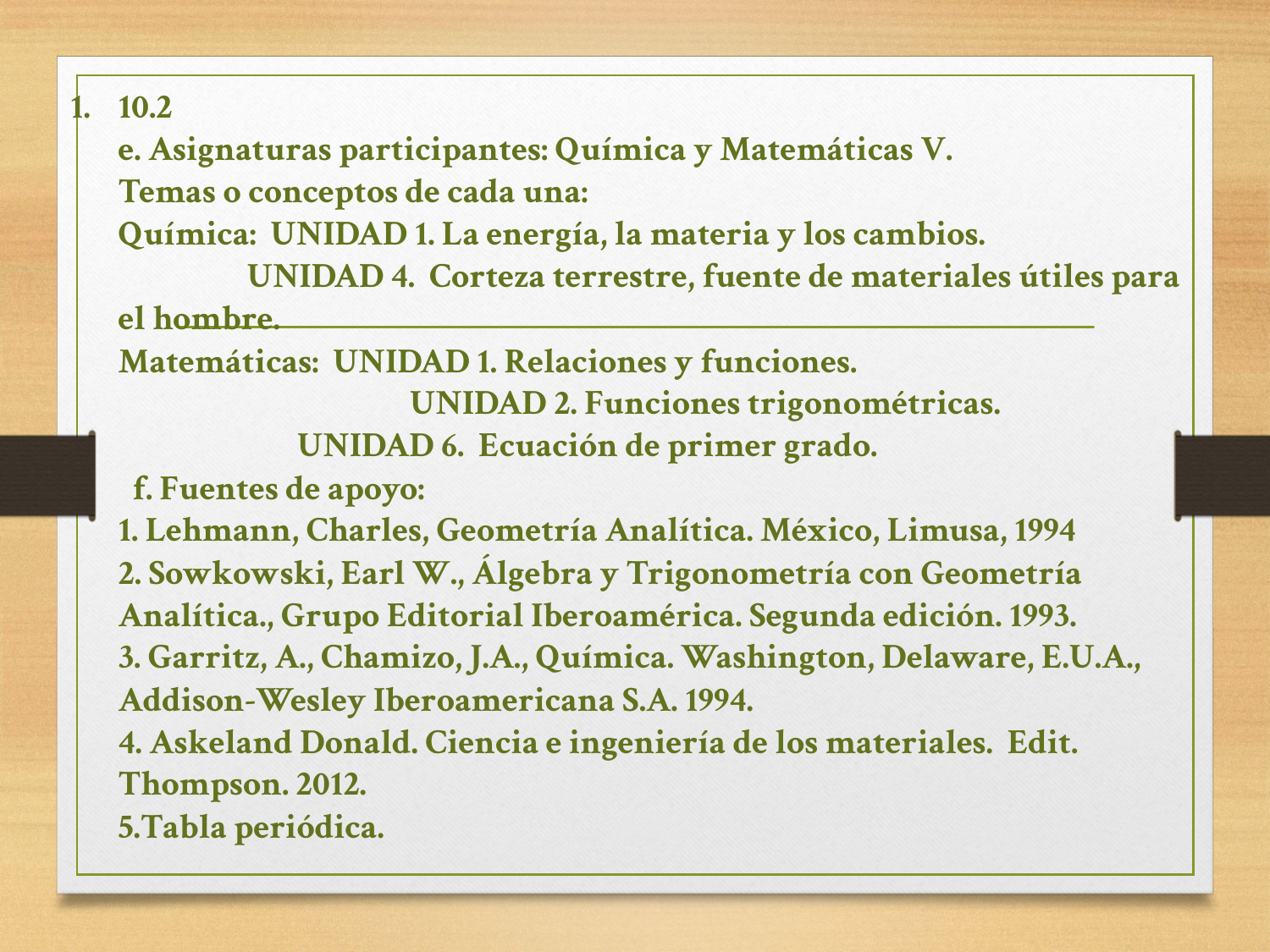

# 10.2 e. Asignaturas participantes: Química y Matemáticas V. Temas o conceptos de cada una: Química:  UNIDAD 1. La energía, la materia y los cambios. UNIDAD 4.  Corteza terrestre, fuente de materiales útiles para el hombre. Matemáticas:  UNIDAD 1. Relaciones y funciones. UNIDAD 2. Funciones trigonométricas. UNIDAD 6.  Ecuación de primer grado. f. Fuentes de apoyo: 1. Lehmann, Charles, Geometría Analítica. México, Limusa, 1994 2. Sowkowski, Earl W., Álgebra y Trigonometría con Geometría Analítica., Grupo Editorial Iberoamérica. Segunda edición. 1993. 3. Garritz, A., Chamizo, J.A., Química. Washington, Delaware, E.U.A., Addison-Wesley Iberoamericana S.A. 1994. 4. Askeland Donald. Ciencia e ingeniería de los materiales.  Edit. Thompson. 2012. 5.Tabla periódica.